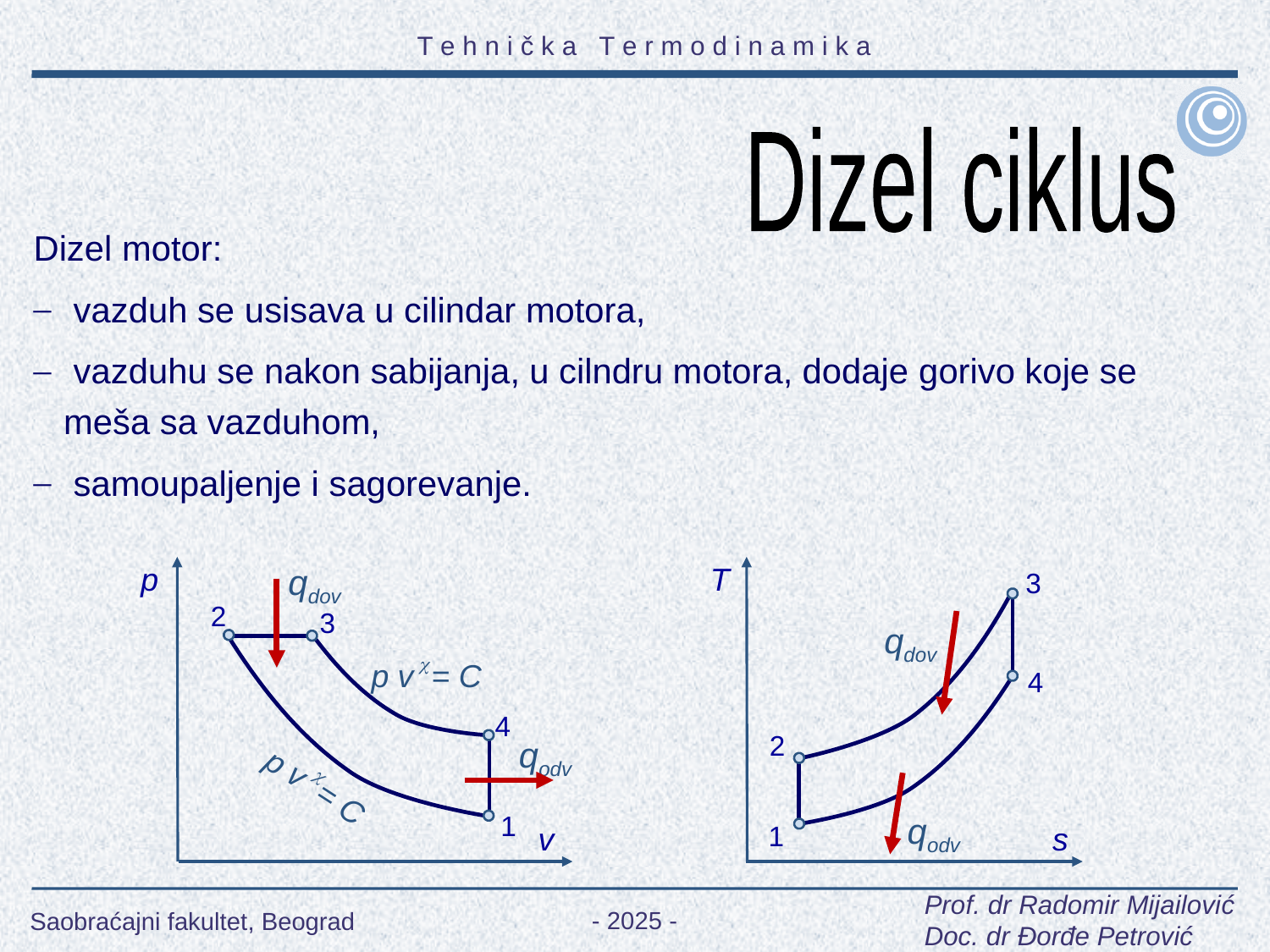

Dizel ciklus
Dizel motor:
 vazduh se usisava u cilindar motora,
 vazduhu se nakon sabijanja, u cilndru motora, dodaje gorivo koje se meša sa vazduhom,
 samoupaljenje i sagorevanje.
qdov
p
T
3

2
3
qdov

χ
p v  = C
4
4
qodv
2

χ
p v  = C
qodv
1

1
v
s